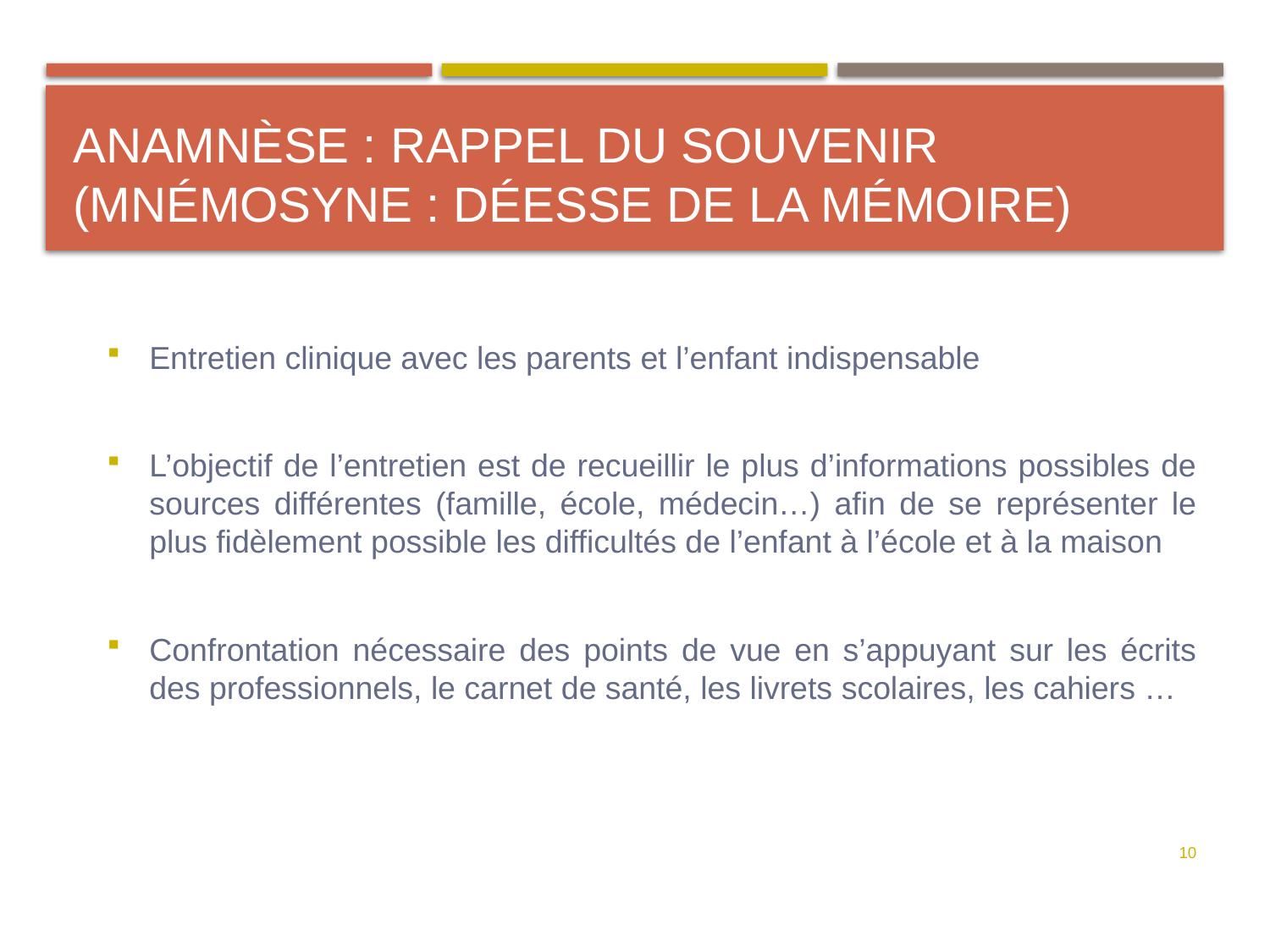

# Anamnèse : Rappel du souvenir (mnémosyne : déesse de la mémoire)
Entretien clinique avec les parents et l’enfant indispensable

L’objectif de l’entretien est de recueillir le plus d’informations possibles de sources différentes (famille, école, médecin…) afin de se représenter le plus fidèlement possible les difficultés de l’enfant à l’école et à la maison

Confrontation nécessaire des points de vue en s’appuyant sur les écrits des professionnels, le carnet de santé, les livrets scolaires, les cahiers …

10